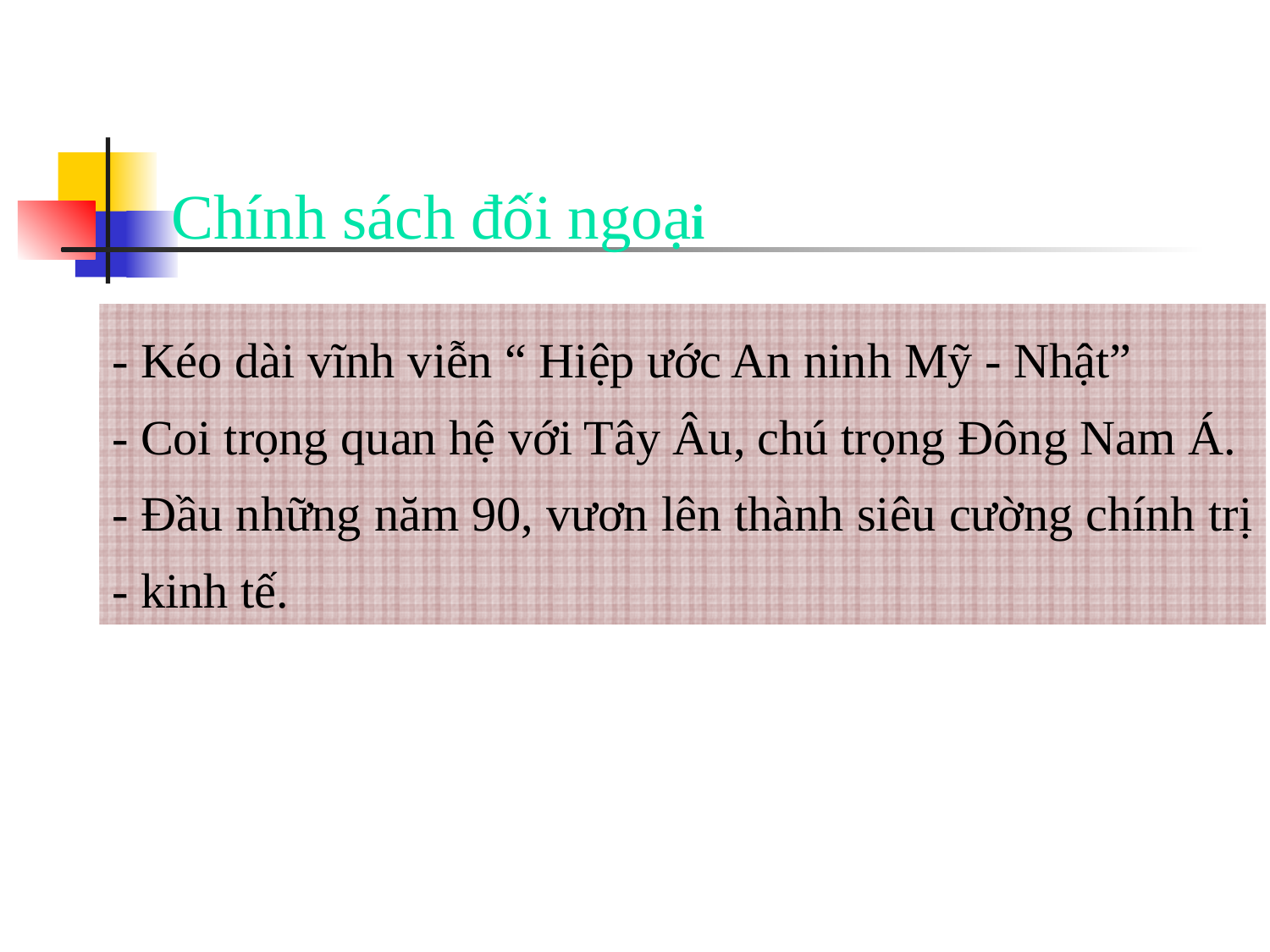

Chính sách đối ngoại
- Kéo dài vĩnh viễn “ Hiệp ước An ninh Mỹ - Nhật”
- Coi trọng quan hệ với Tây Âu, chú trọng Đông Nam Á.
- Đầu những năm 90, vươn lên thành siêu cường chính trị - kinh tế.